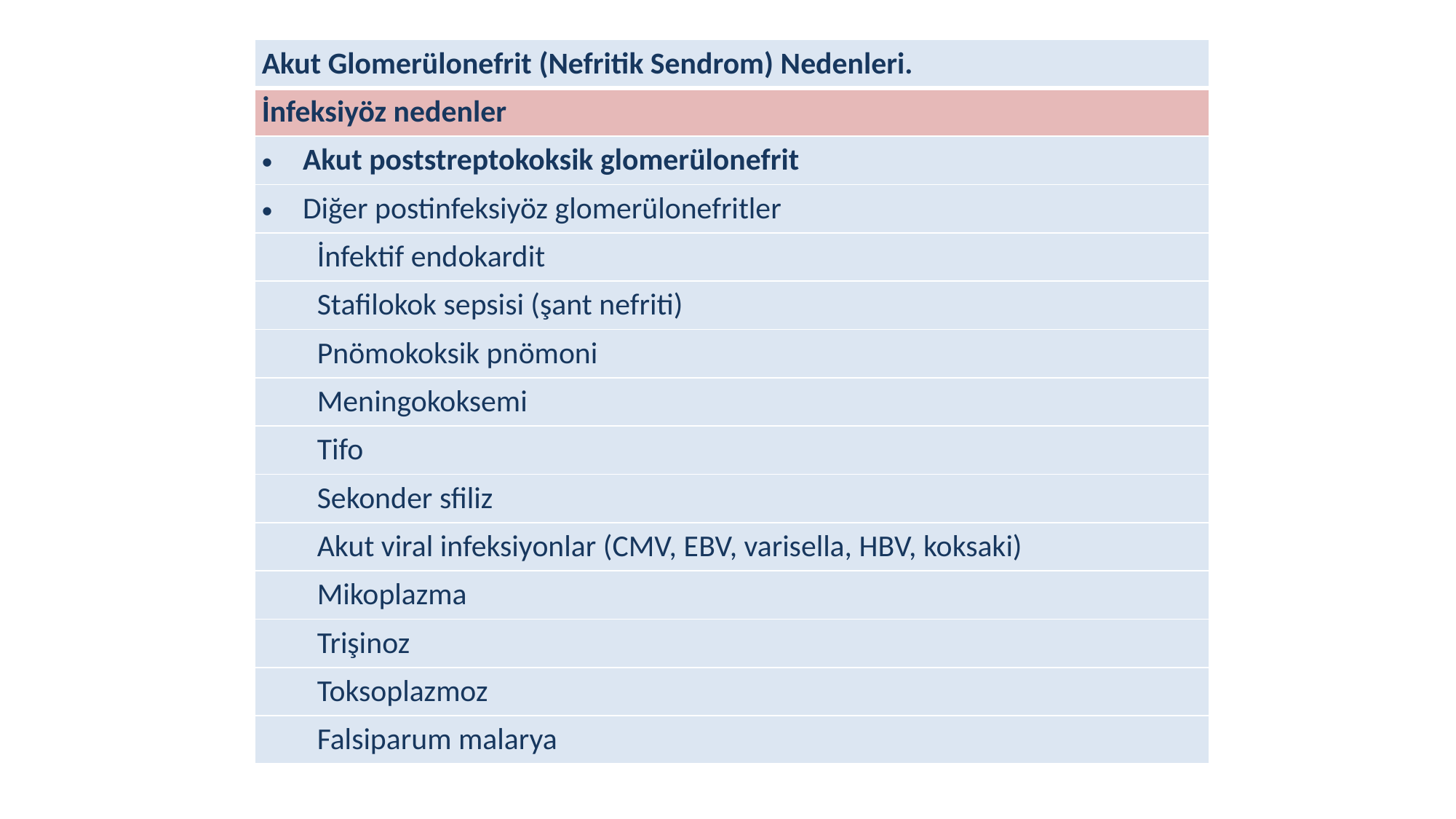

| Akut Glomerülonefrit (Nefritik Sendrom) Nedenleri. |
| --- |
| İnfeksiyöz nedenler |
| Akut poststreptokoksik glomerülonefrit |
| Diğer postinfeksiyöz glomerülonefritler |
| İnfektif endokardit |
| Stafilokok sepsisi (şant nefriti) |
| Pnömokoksik pnömoni |
| Meningokoksemi |
| Tifo |
| Sekonder sfiliz |
| Akut viral infeksiyonlar (CMV, EBV, varisella, HBV, koksaki) |
| Mikoplazma |
| Trişinoz |
| Toksoplazmoz |
| Falsiparum malarya |